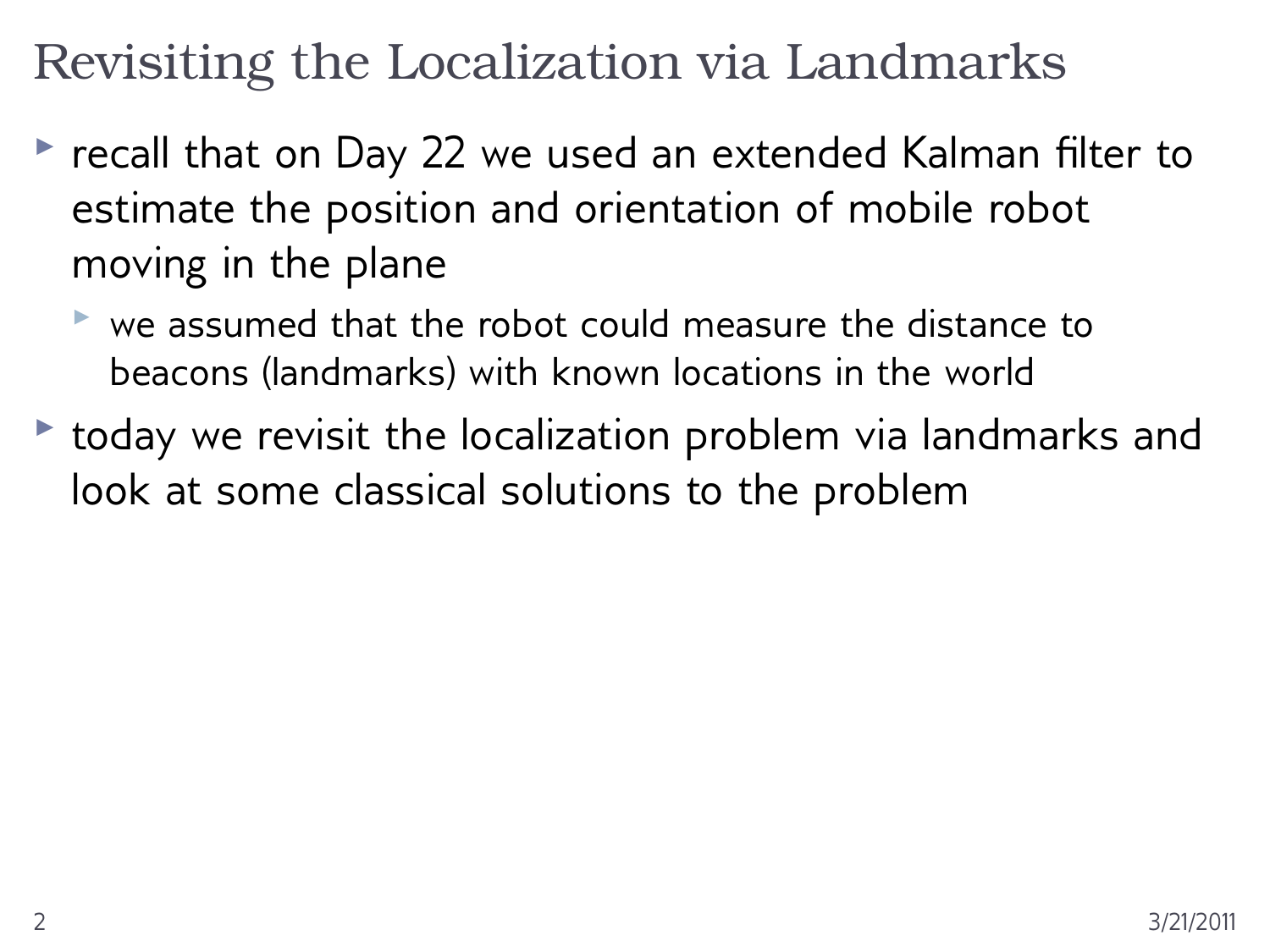

# Revisiting the Localization via Landmarks
recall that on Day 22 we used an extended Kalman filter to estimate the position and orientation of mobile robot moving in the plane
we assumed that the robot could measure the distance to beacons (landmarks) with known locations in the world
today we revisit the localization problem via landmarks and look at some classical solutions to the problem
2

3/21/2011